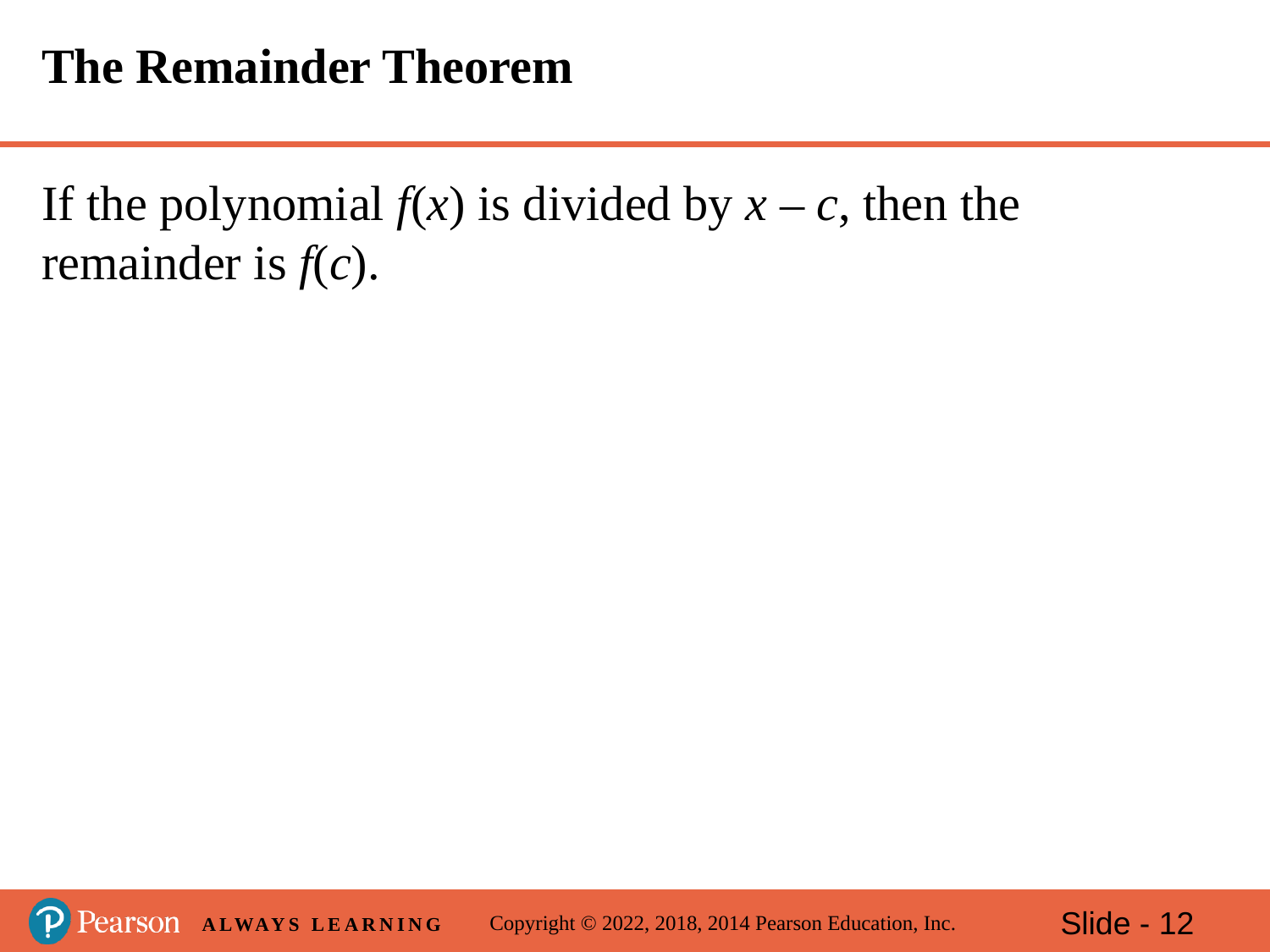

# The Remainder Theorem
If the polynomial f(x) is divided by x – c, then the remainder is f(c).